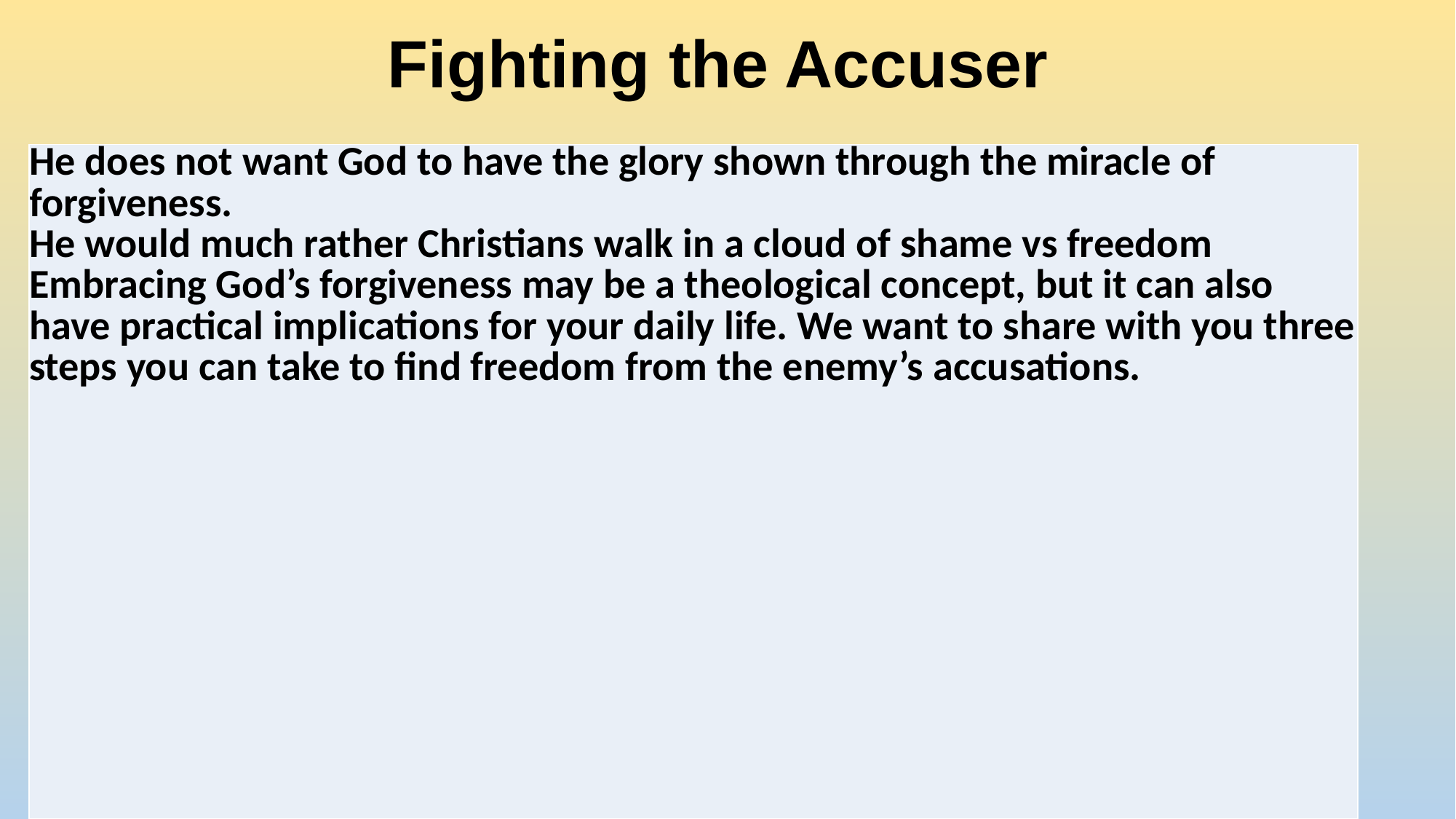

# Fighting the Accuser
| He does not want God to have the glory shown through the miracle of forgiveness. He would much rather Christians walk in a cloud of shame vs freedom Embracing God’s forgiveness may be a theological concept, but it can also have practical implications for your daily life. We want to share with you three steps you can take to find freedom from the enemy’s accusations. |
| --- |